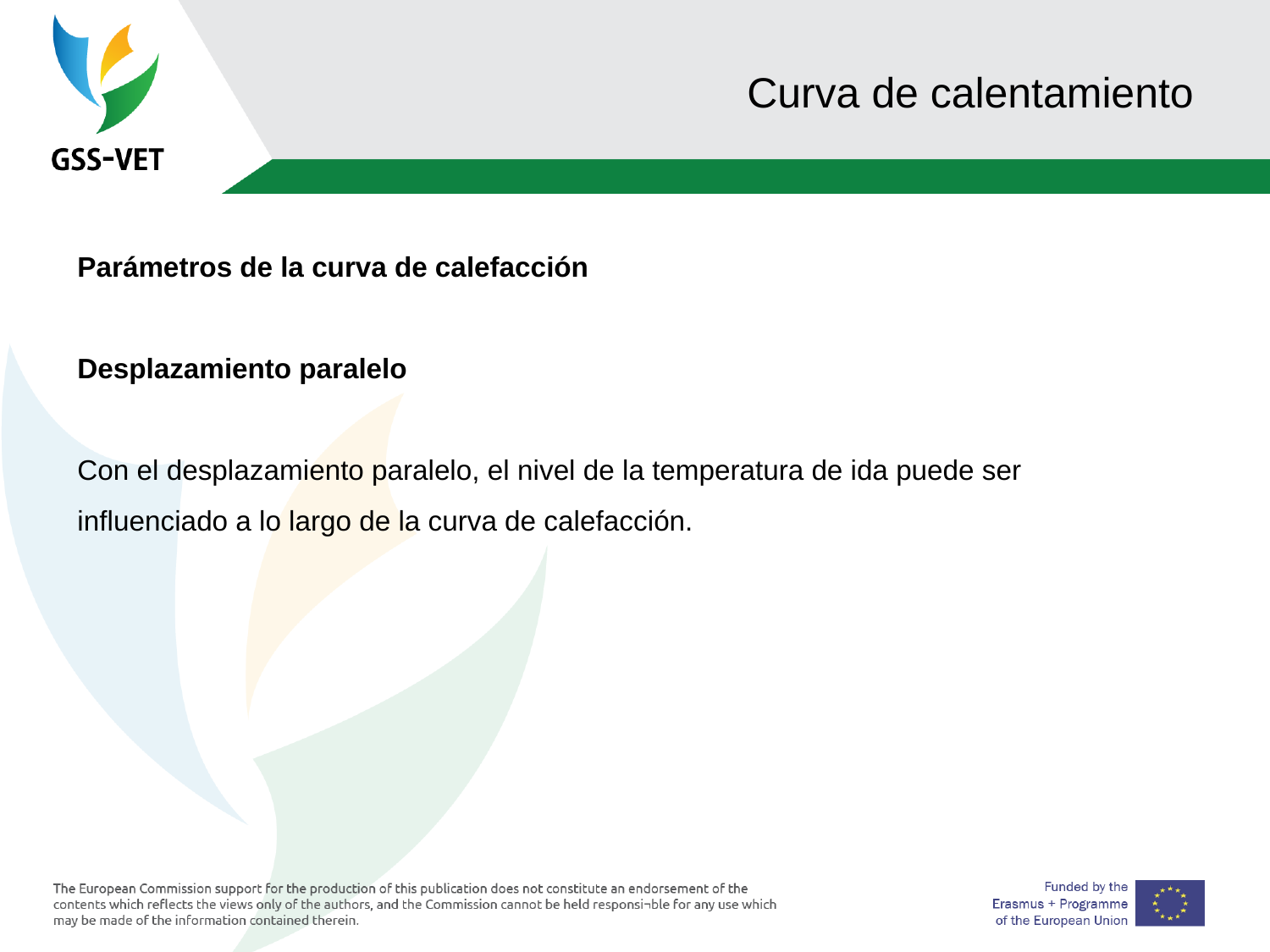

# Curva de calentamiento
Parámetros de la curva de calefacción

Desplazamiento paralelo

Con el desplazamiento paralelo, el nivel de la temperatura de ida puede ser influenciado a lo largo de la curva de calefacción.